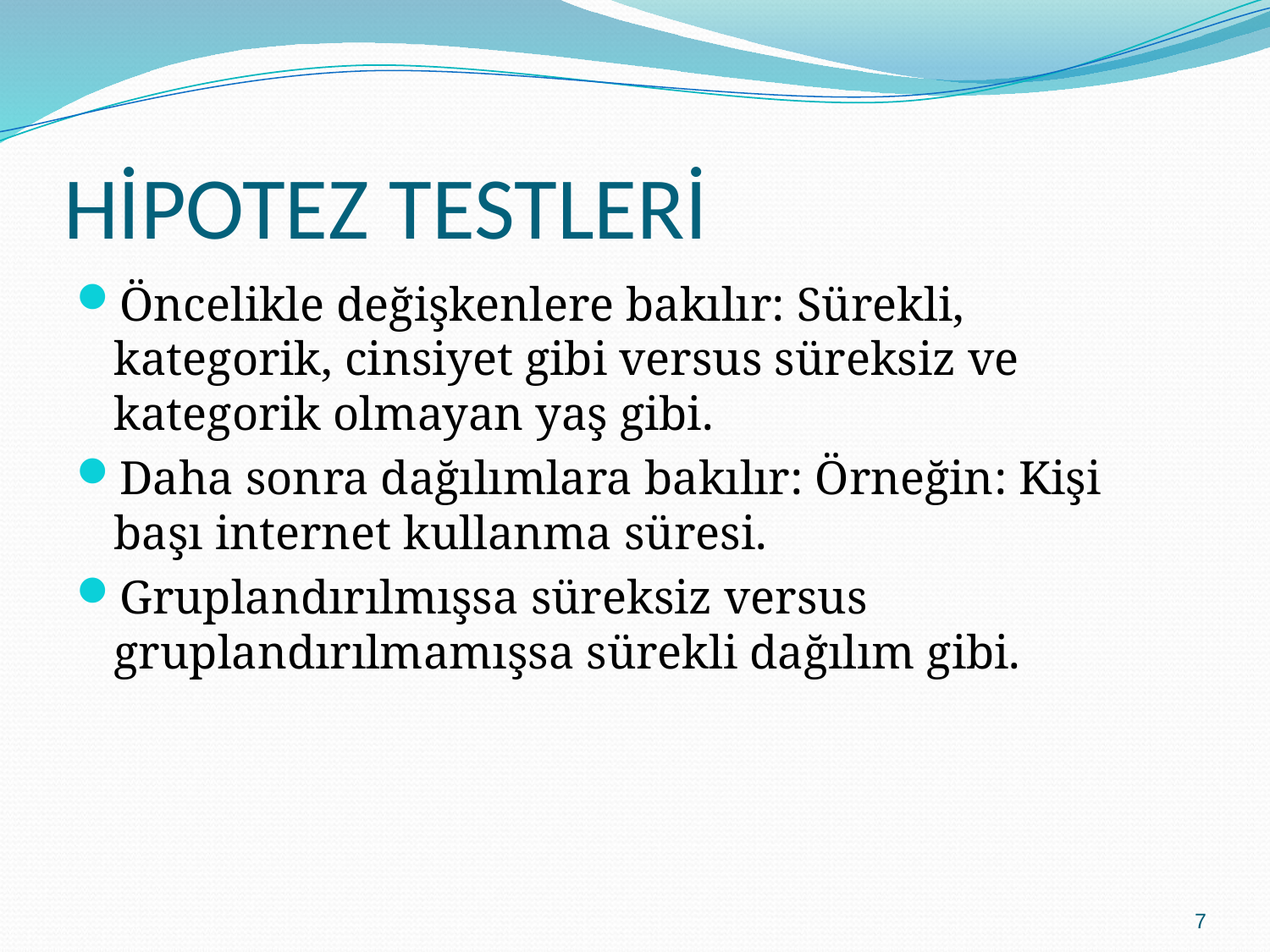

# HİPOTEZ TESTLERİ
Öncelikle değişkenlere bakılır: Sürekli, kategorik, cinsiyet gibi versus süreksiz ve kategorik olmayan yaş gibi.
Daha sonra dağılımlara bakılır: Örneğin: Kişi başı internet kullanma süresi.
Gruplandırılmışsa süreksiz versus gruplandırılmamışsa sürekli dağılım gibi.
7